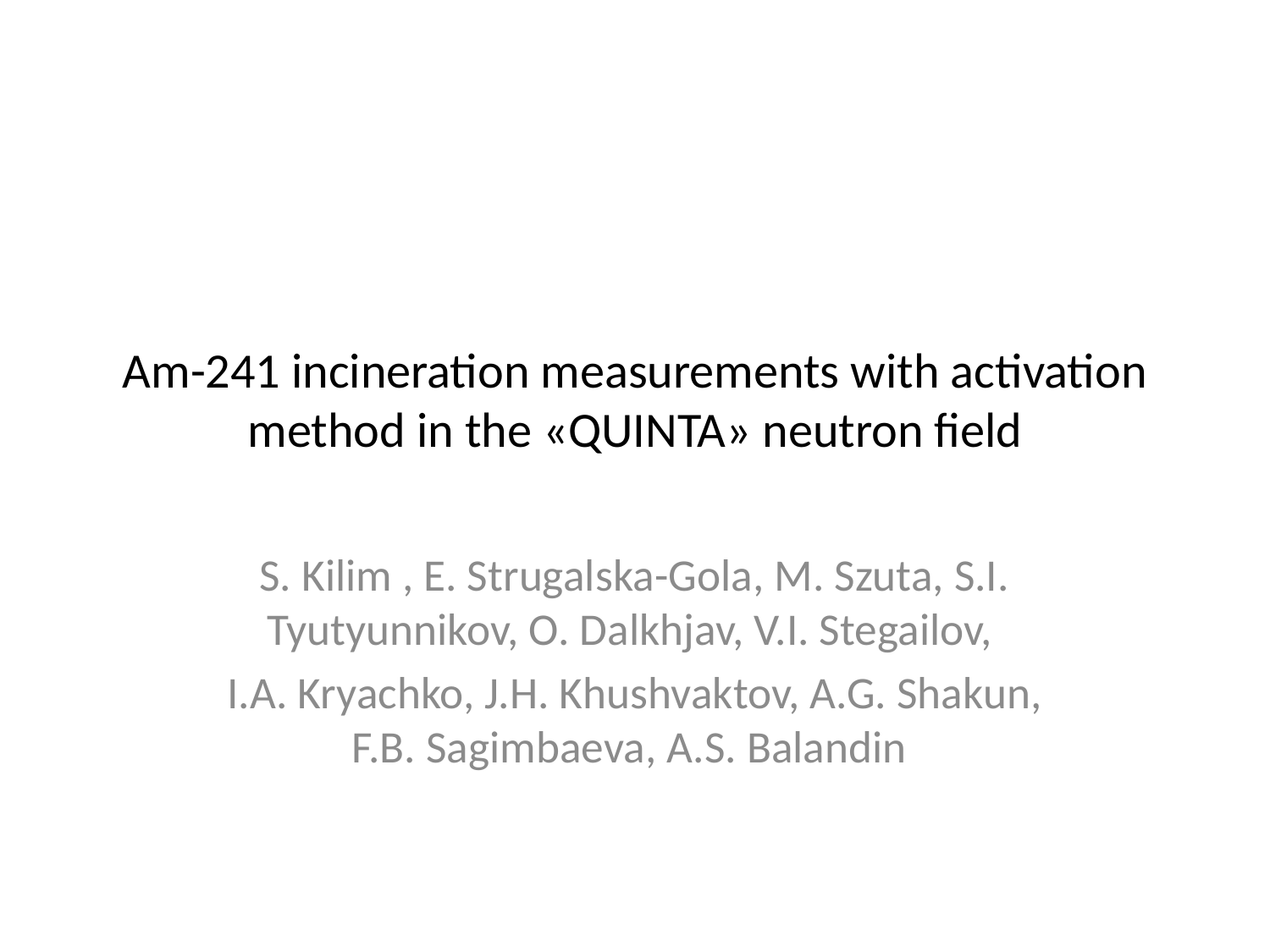

# Am-241 incineration measurements with activation method in the «QUINTA» neutron field
S. Kilim , E. Strugalska-Gola, M. Szuta, S.I. Tyutyunnikov, O. Dalkhjav, V.I. Stegailov,
I.A. Kryachko, J.H. Khushvaktov, A.G. Shakun, F.B. Sagimbaeva, A.S. Balandin